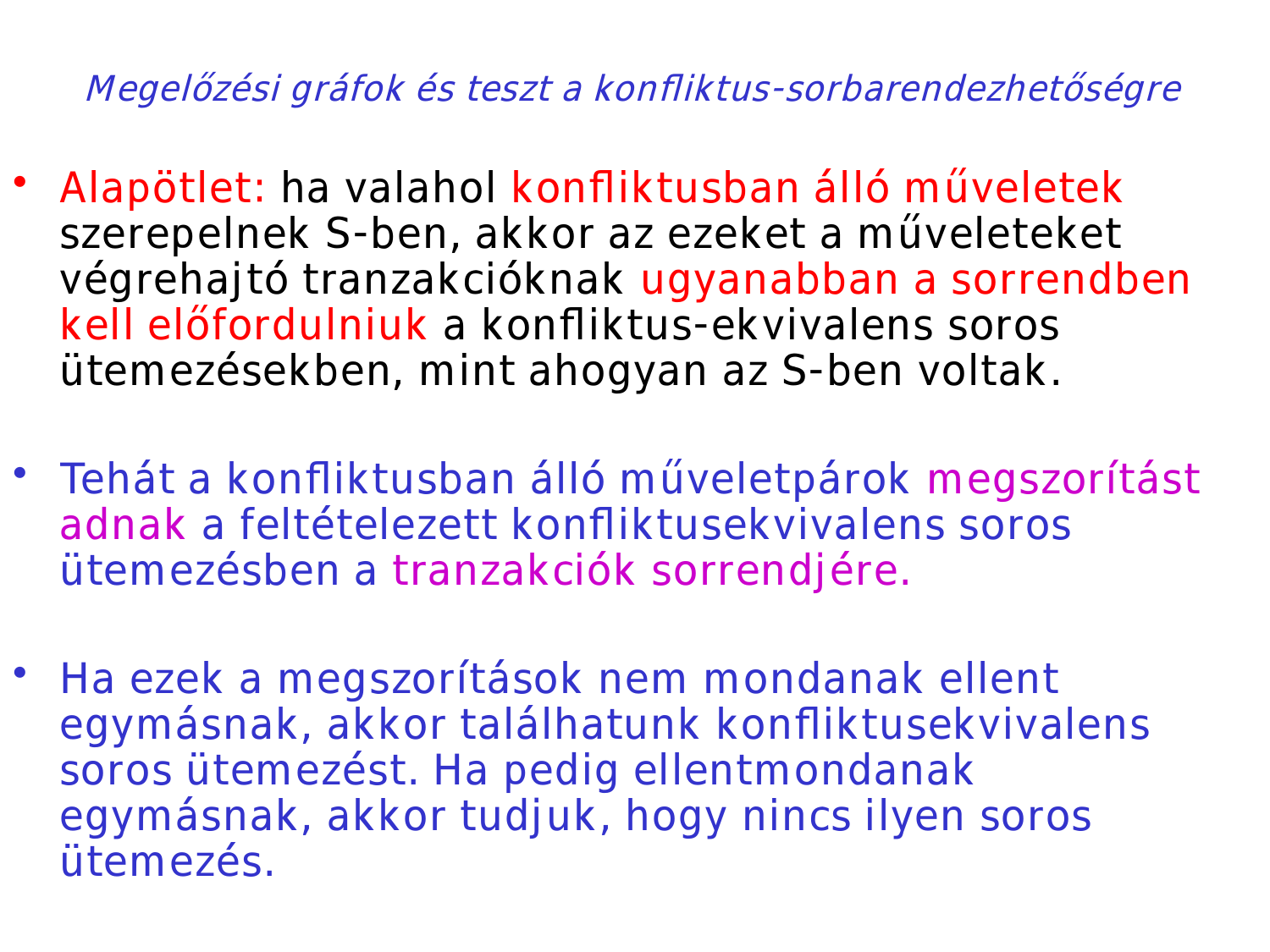

# Megelőzési gráfok és teszt a konfliktus-sorbarendezhetőségre
Alapötlet: ha valahol konfliktusban álló műveletek szerepelnek S-ben, akkor az ezeket a műveleteket végrehajtó tranzakcióknak ugyanabban a sorrendben kell előfordulniuk a konfliktus-ekvivalens soros ütemezésekben, mint ahogyan az S-ben voltak.

Tehát a konfliktusban álló műveletpárok megszorítást adnak a feltételezett konfliktusekvivalens soros ütemezésben a tranzakciók sorrendjére.

Ha ezek a megszorítások nem mondanak ellent egymásnak, akkor találhatunk konfliktusekvivalens soros ütemezést. Ha pedig ellentmondanak egymásnak, akkor tudjuk, hogy nincs ilyen soros ütemezés.